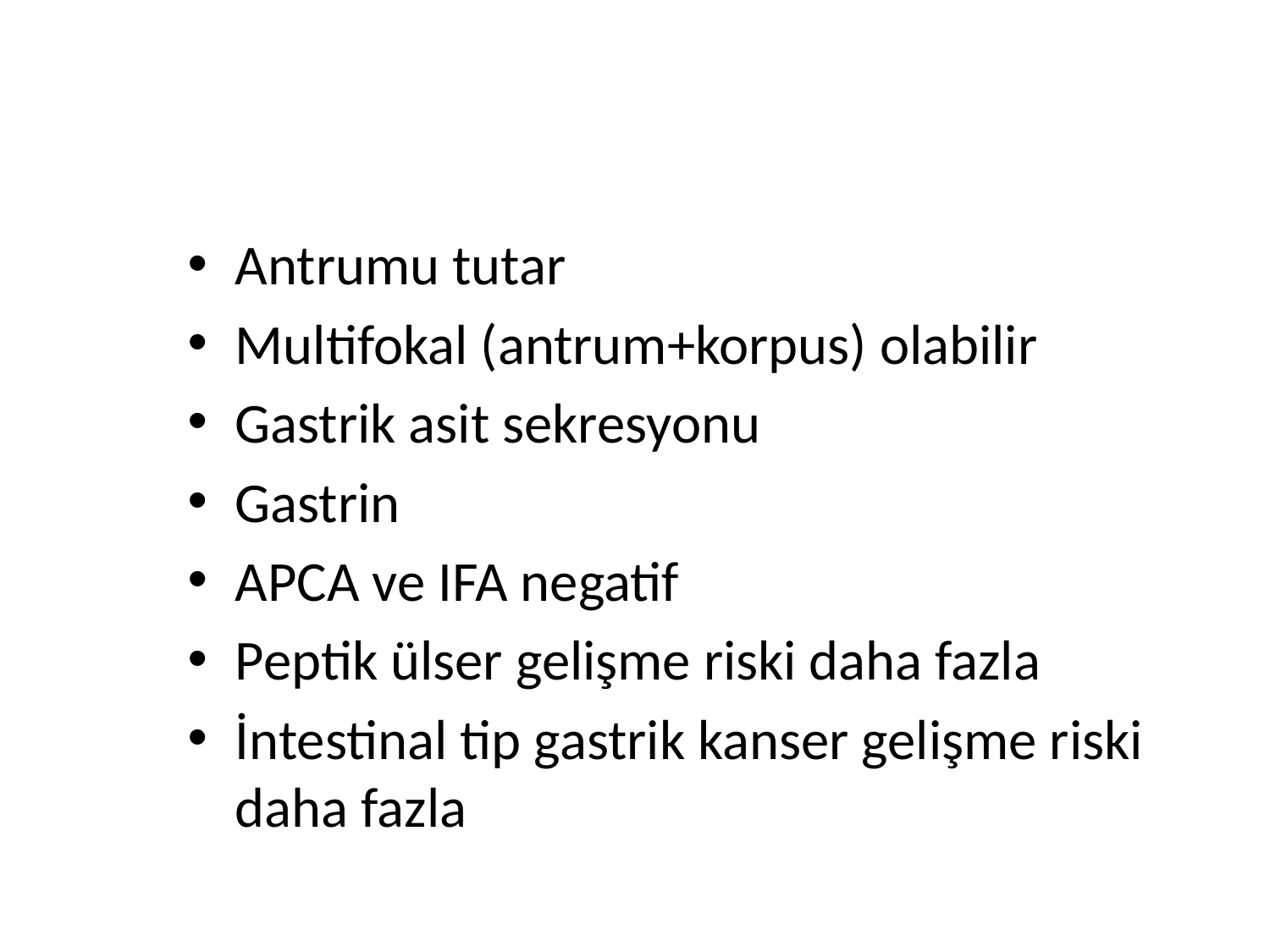

#
Antrumu tutar
Multifokal (antrum+korpus) olabilir
Gastrik asit sekresyonu
Gastrin
APCA ve IFA negatif
Peptik ülser gelişme riski daha fazla
İntestinal tip gastrik kanser gelişme riski daha fazla